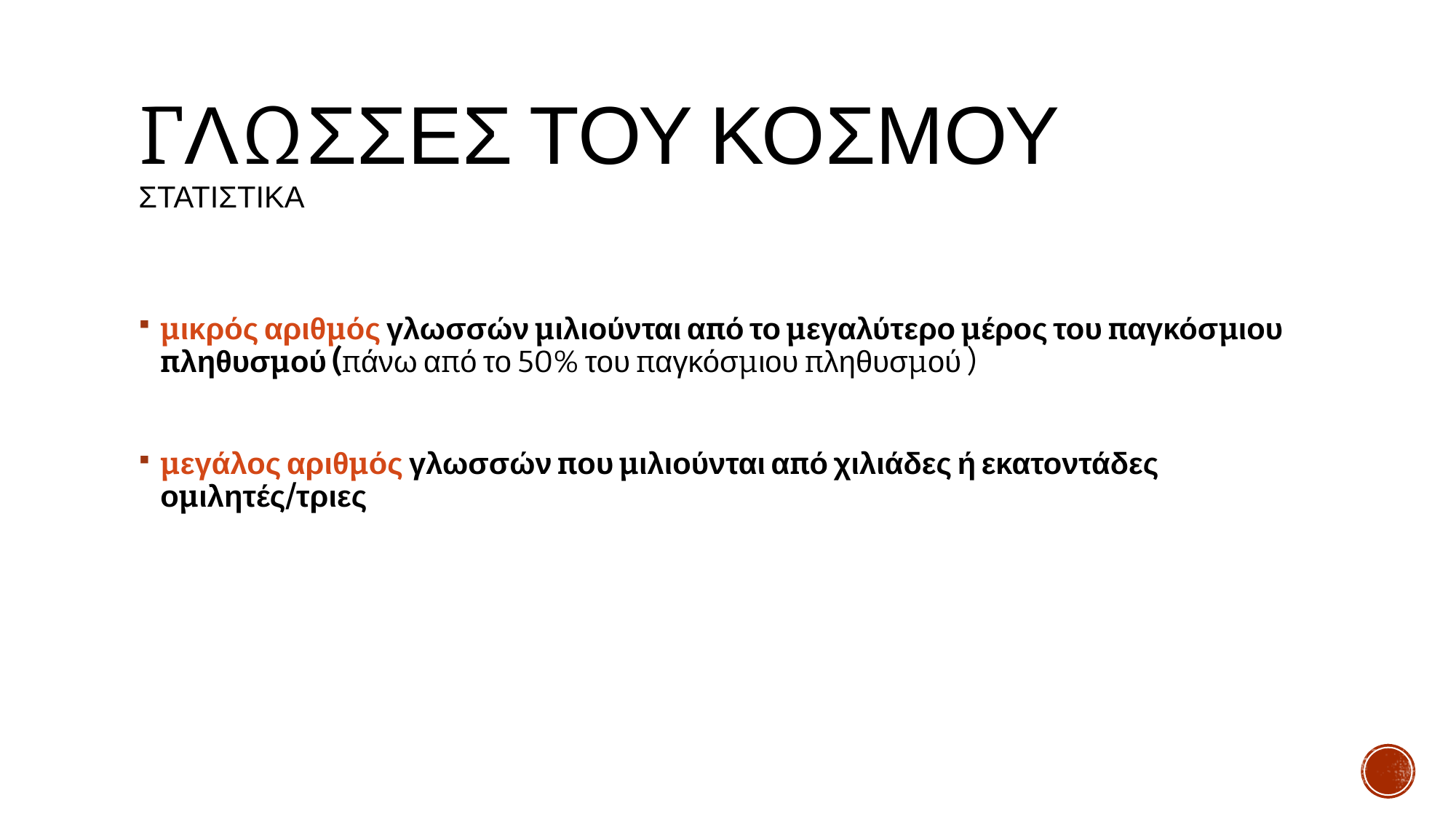

# Γλωσσεσ του κοσμου ΣΤΑΤΙΣΤΙΚΑ

μικρός αριθμός γλωσσών μιλιούνται από το μεγαλύτερο μέρος του παγκόσμιου πληθυσμού (πάνω από το 50% του παγκόσμιου πληθυσμού )

μεγάλος αριθμός γλωσσών που μιλιούνται από χιλιάδες ή εκατοντάδες ομιλητές/τριες